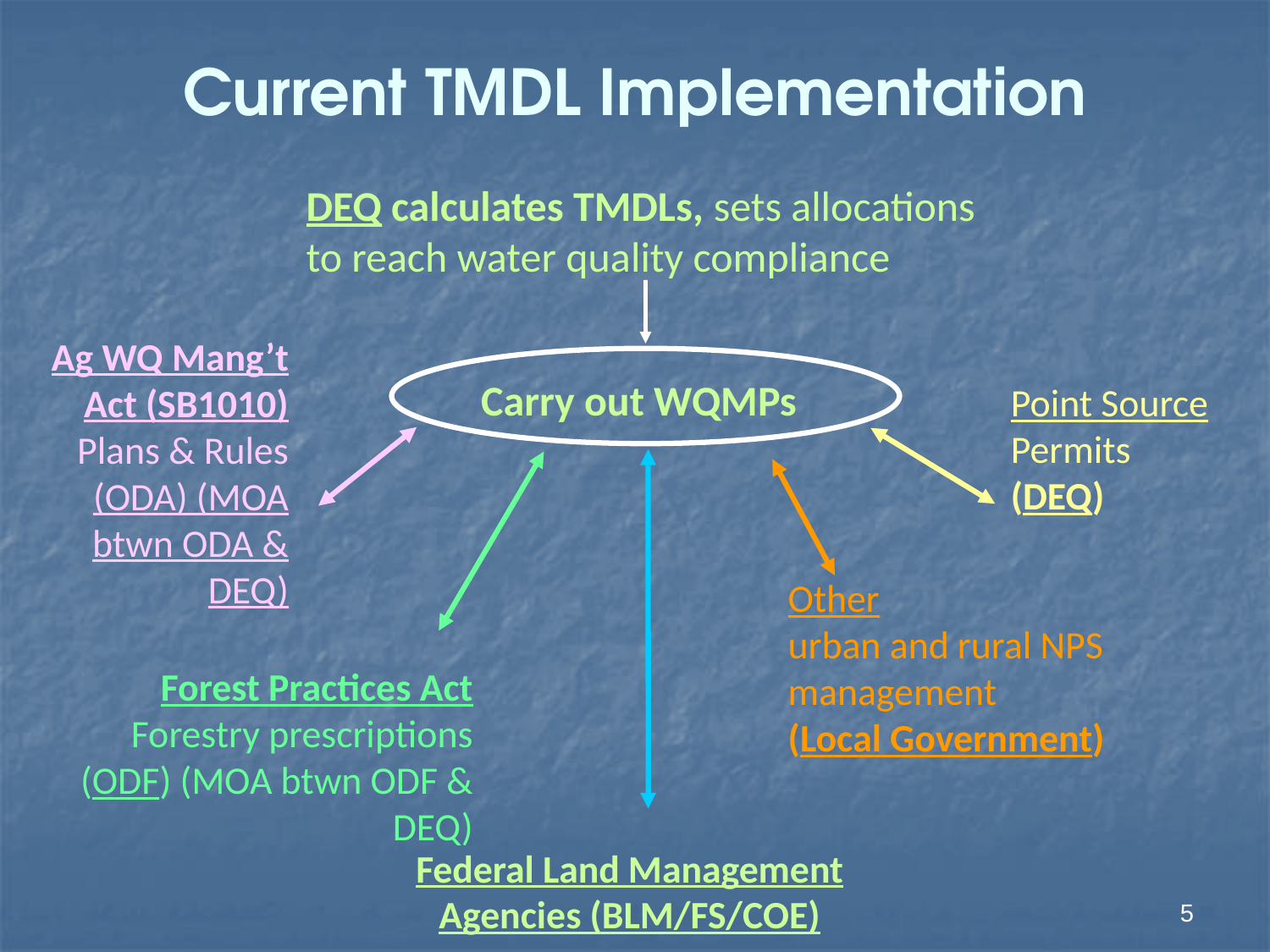

Current TMDL Implementation
DEQ calculates TMDLs, sets allocations
to reach water quality compliance

              Carry out WQMPs

Ag WQ Mang’t Act (SB1010)
Plans & Rules
(ODA) (MOA btwn ODA & DEQ)

Point Source Permits
(DEQ)

Other
urban and rural NPS management
(Local Government)
Forest Practices Act
Forestry prescriptions
(ODF) (MOA btwn ODF & DEQ)
Federal Land Management Agencies (BLM/FS/COE)
5